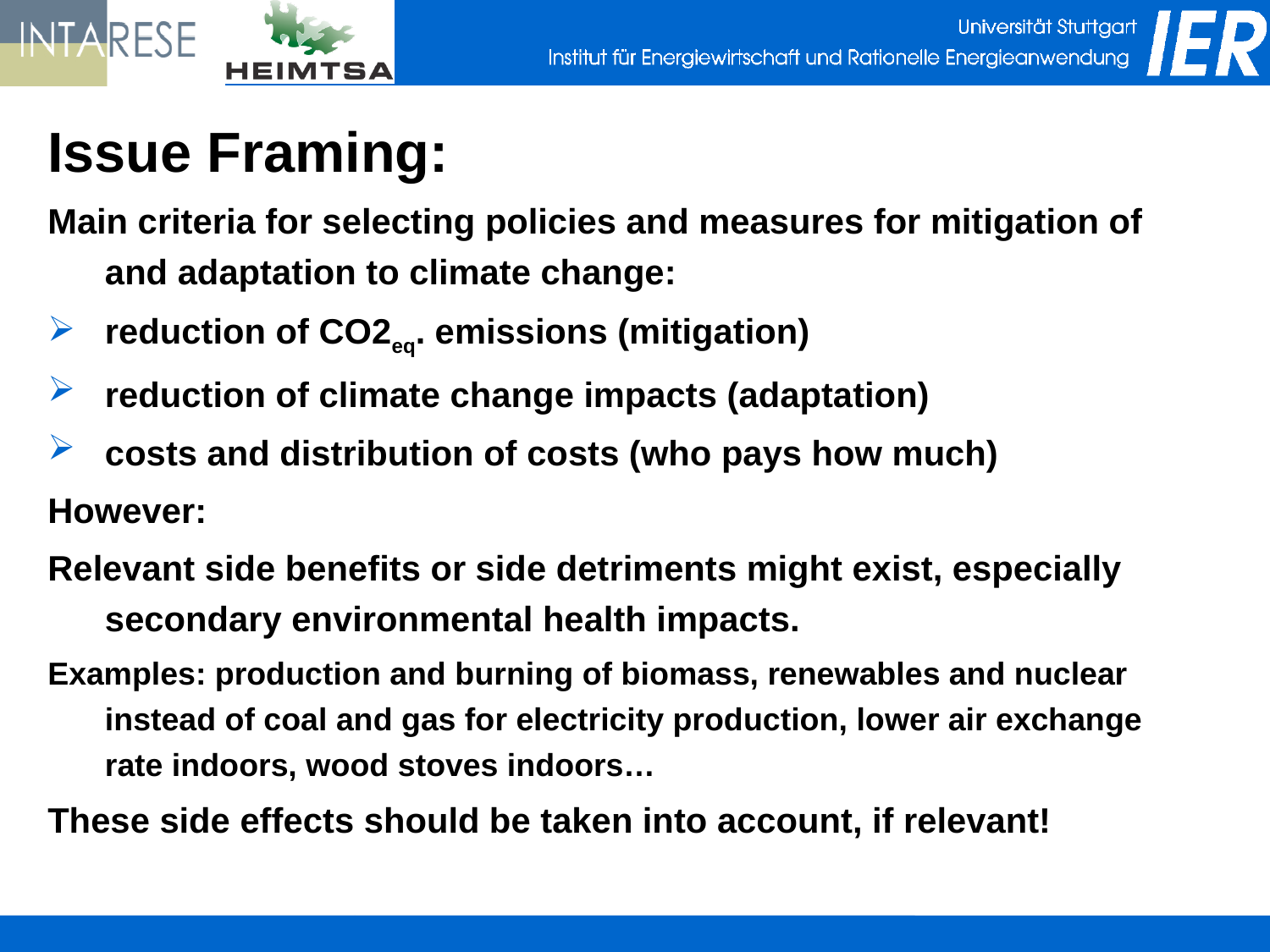

Issue Framing:
Main criteria for selecting policies and measures for mitigation of and adaptation to climate change:
reduction of CO2eq. emissions (mitigation)
reduction of climate change impacts (adaptation)
costs and distribution of costs (who pays how much)
However:
Relevant side benefits or side detriments might exist, especially secondary environmental health impacts.
Examples: production and burning of biomass, renewables and nuclear instead of coal and gas for electricity production, lower air exchange rate indoors, wood stoves indoors…
These side effects should be taken into account, if relevant!